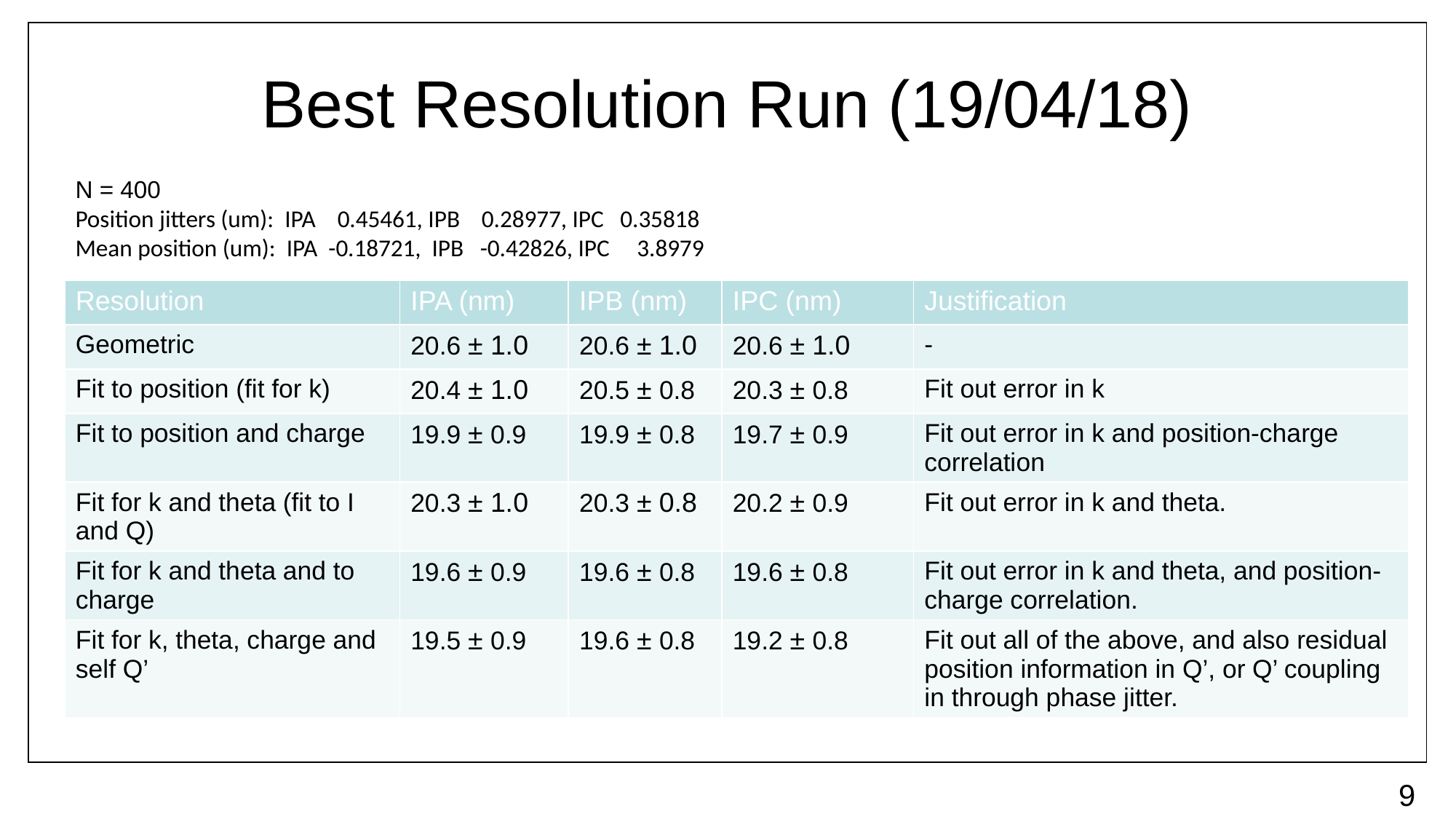

# Best Resolution Run (19/04/18)
N = 400
Position jitters (um):  IPA    0.45461, IPB    0.28977, IPC   0.35818
Mean position (um):  IPA  -0.18721,  IPB   -0.42826, IPC     3.8979
| Resolution | IPA (nm) | IPB (nm) | IPC (nm) | Justification |
| --- | --- | --- | --- | --- |
| Geometric | 20.6 ± 1.0 | 20.6 ± 1.0 | 20.6 ± 1.0 | - |
| Fit to position (fit for k) | 20.4 ± 1.0 | 20.5 ± 0.8 | 20.3 ± 0.8 | Fit out error in k |
| Fit to position and charge | 19.9 ± 0.9 | 19.9 ± 0.8 | 19.7 ± 0.9 | Fit out error in k and position-charge correlation |
| Fit for k and theta (fit to I and Q) | 20.3 ± 1.0 | 20.3 ± 0.8 | 20.2 ± 0.9 | Fit out error in k and theta. |
| Fit for k and theta and to charge | 19.6 ± 0.9 | 19.6 ± 0.8 | 19.6 ± 0.8 | Fit out error in k and theta, and position-charge correlation. |
| Fit for k, theta, charge and self Q’ | 19.5 ± 0.9 | 19.6 ± 0.8 | 19.2 ± 0.8 | Fit out all of the above, and also residual position information in Q’, or Q’ coupling in through phase jitter. |
9